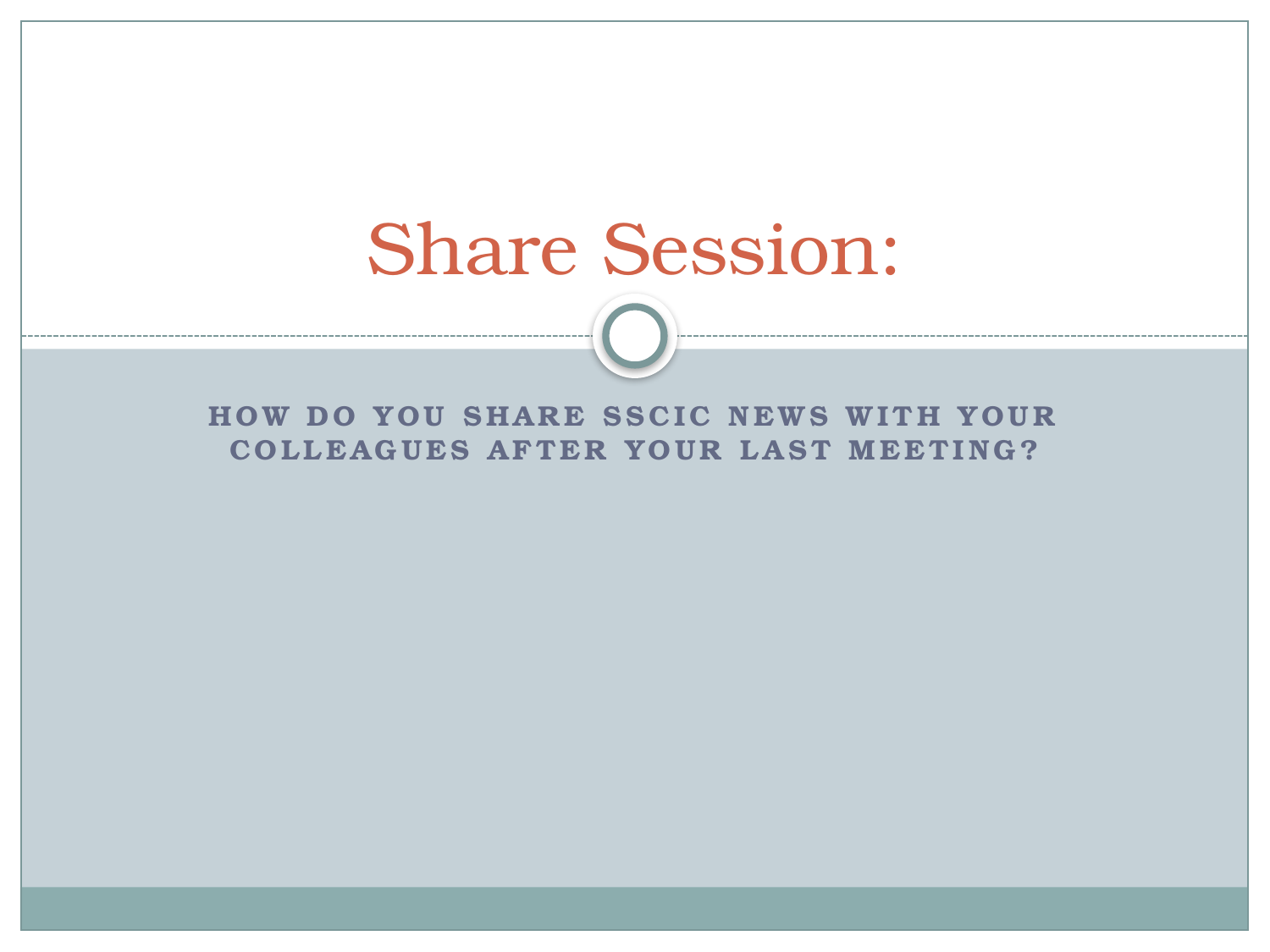

# Share Session:
How do you share SSCIC news with your colleagues after your last meeting?